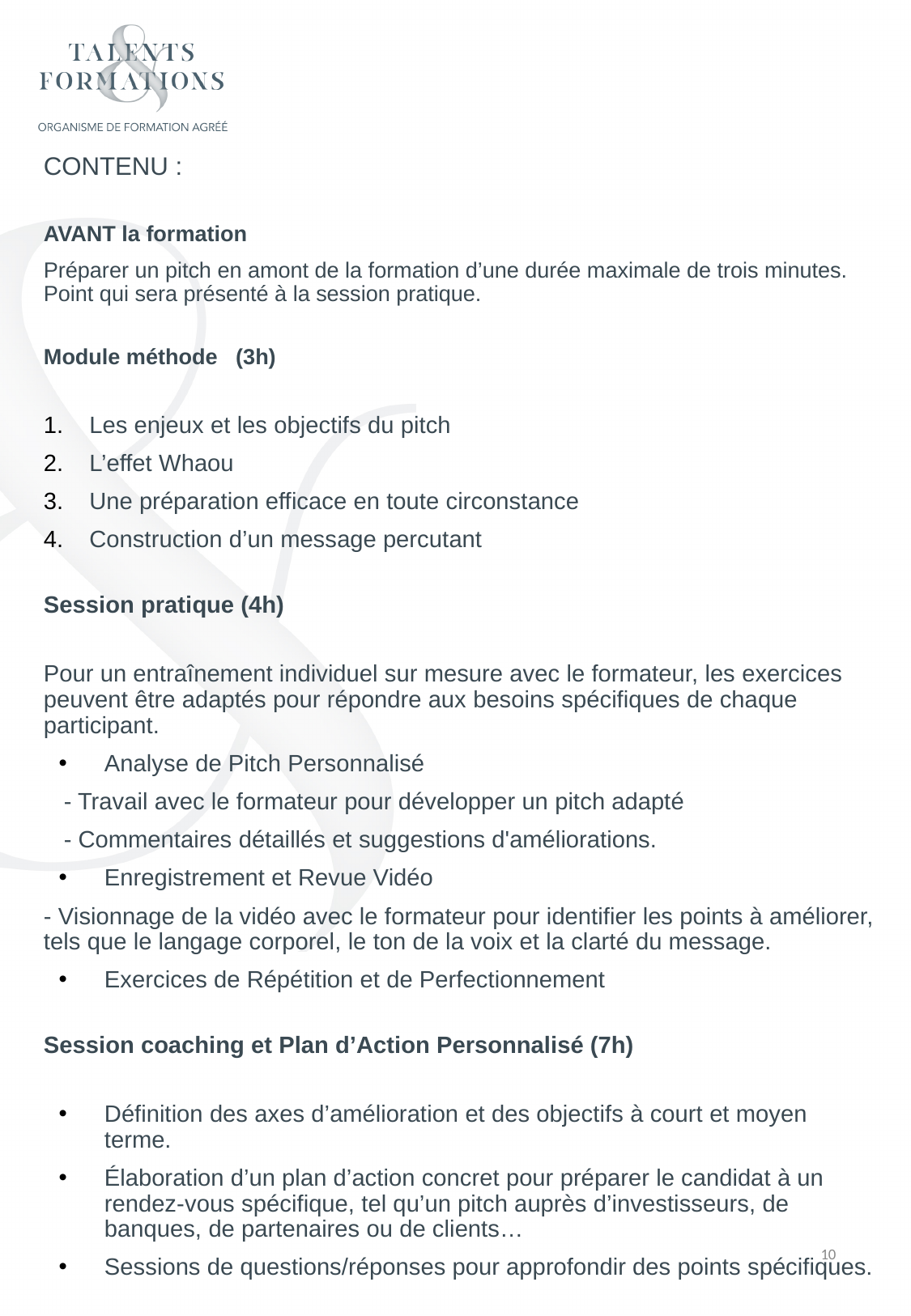

CONTENU :

AVANT la formation
Préparer un pitch en amont de la formation d’une durée maximale de trois minutes. Point qui sera présenté à la session pratique.

Module méthode   (3h)

Les enjeux et les objectifs du pitch
L’effet Whaou
Une préparation efficace en toute circonstance
Construction d’un message percutant

Session pratique (4h)

Pour un entraînement individuel sur mesure avec le formateur, les exercices peuvent être adaptés pour répondre aux besoins spécifiques de chaque participant.
Analyse de Pitch Personnalisé
   - Travail avec le formateur pour développer un pitch adapté
   - Commentaires détaillés et suggestions d'améliorations.
Enregistrement et Revue Vidéo
- Visionnage de la vidéo avec le formateur pour identifier les points à améliorer, tels que le langage corporel, le ton de la voix et la clarté du message.
Exercices de Répétition et de Perfectionnement

Session coaching et Plan d’Action Personnalisé (7h)

Définition des axes d’amélioration et des objectifs à court et moyen terme.
Élaboration d’un plan d’action concret pour préparer le candidat à un rendez-vous spécifique, tel qu’un pitch auprès d’investisseurs, de banques, de partenaires ou de clients…
Sessions de questions/réponses pour approfondir des points spécifiques.
10